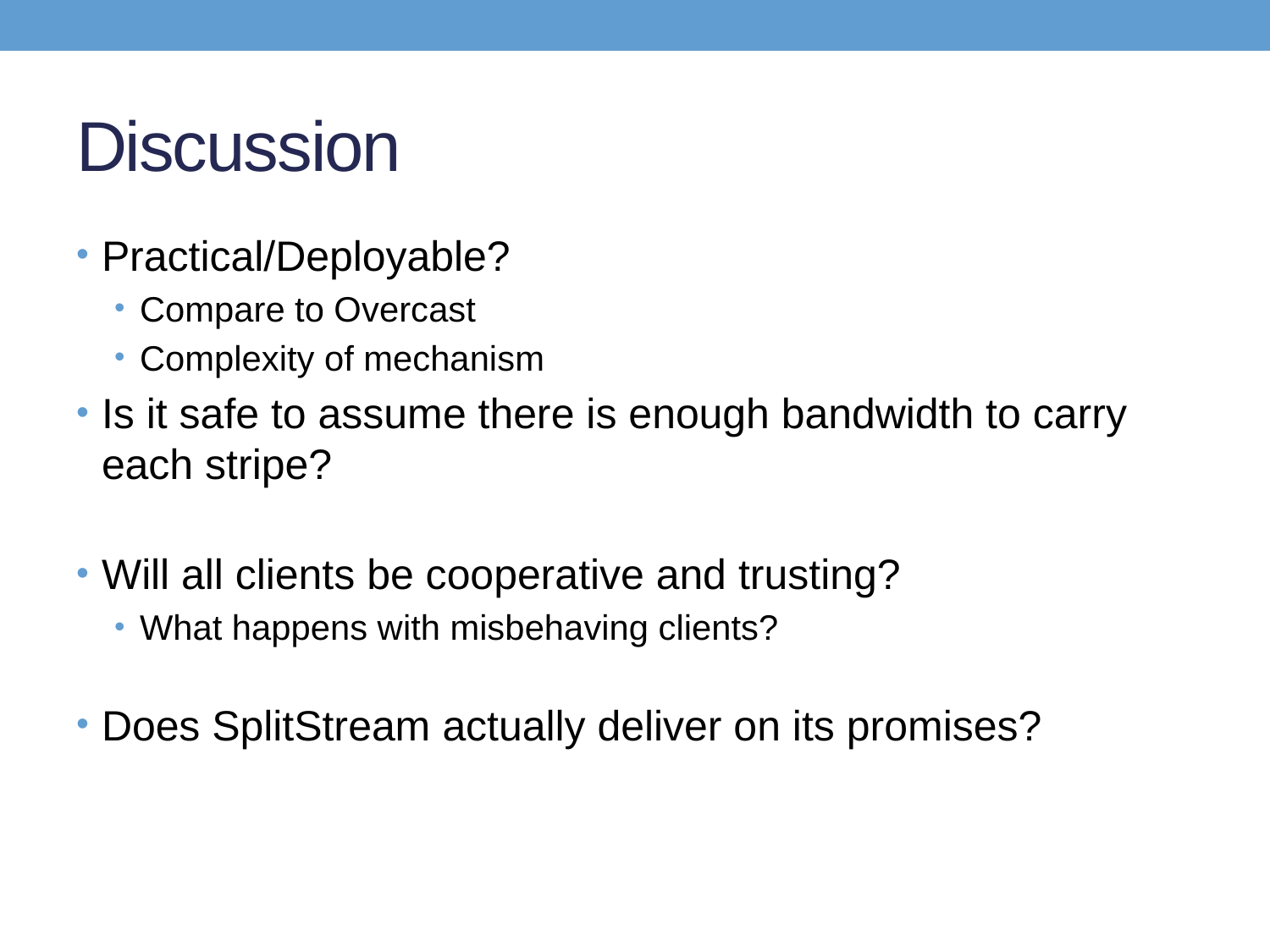

# Discussion
Practical/Deployable?
Compare to Overcast
Complexity of mechanism
Is it safe to assume there is enough bandwidth to carry each stripe?
Will all clients be cooperative and trusting?
What happens with misbehaving clients?
Does SplitStream actually deliver on its promises?